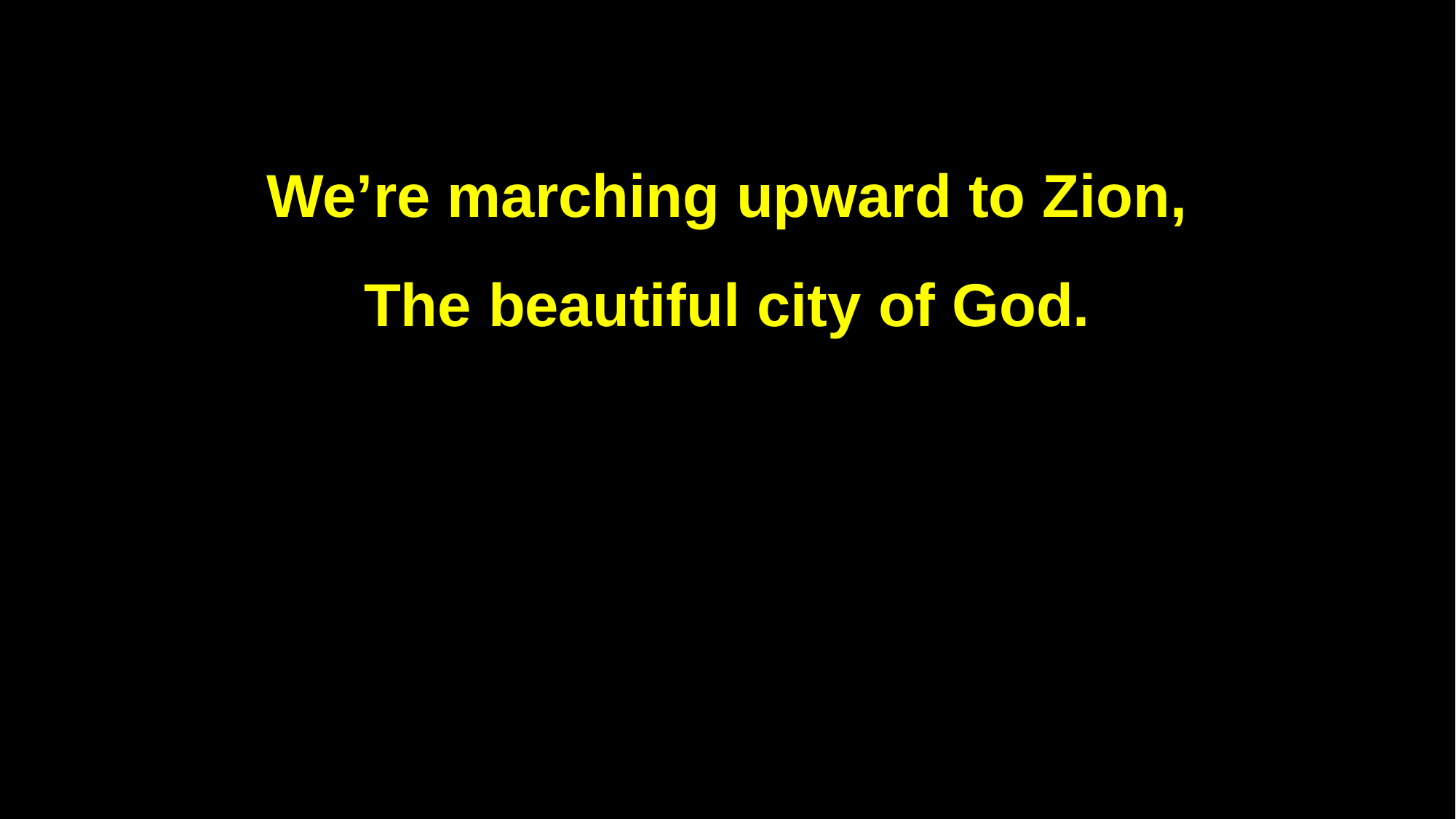

We’re marching upward to Zion,
The beautiful city of God.